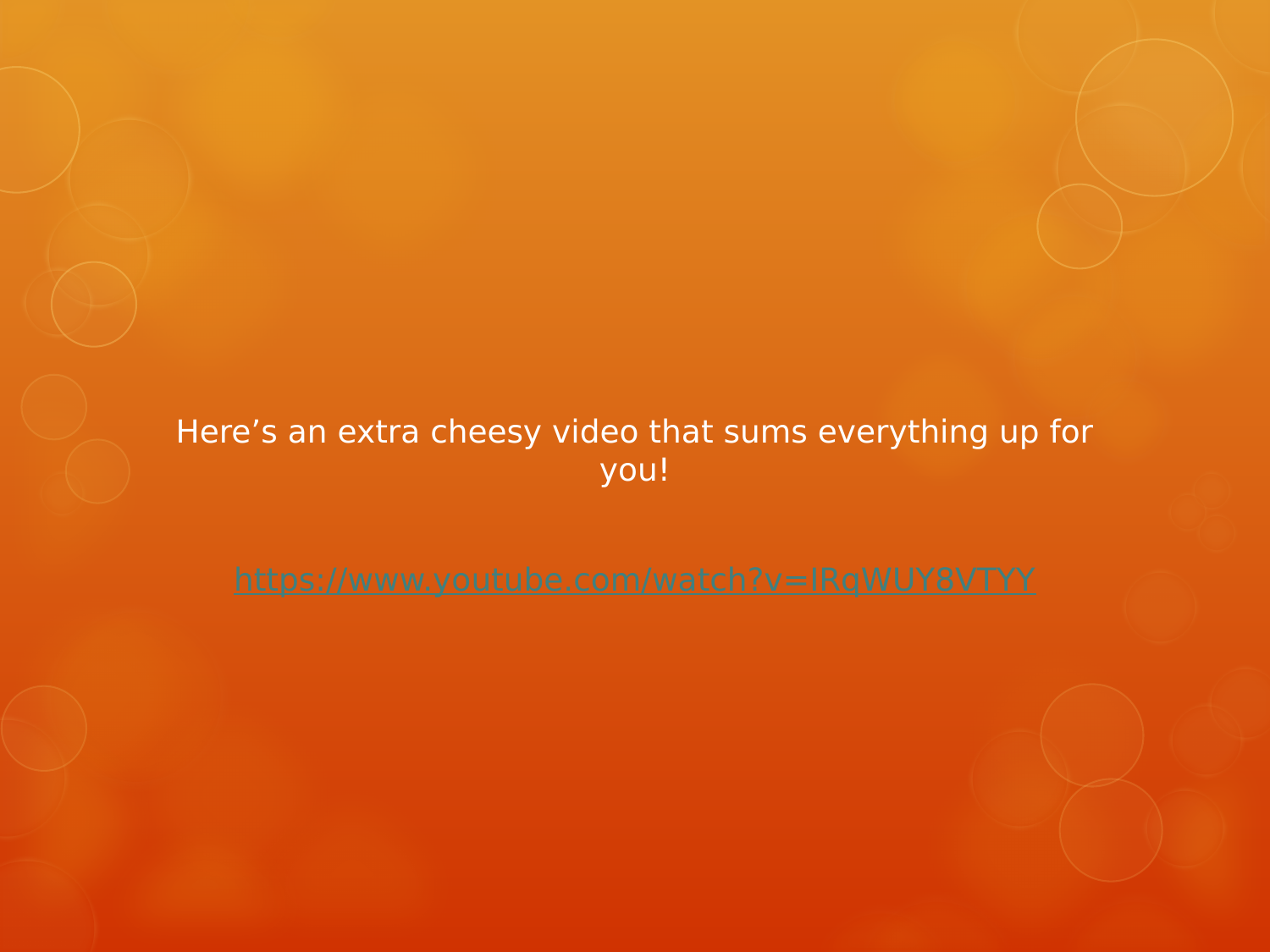

#
Here’s an extra cheesy video that sums everything up for you!

https://www.youtube.com/watch?v=IRqWUY8VTYY